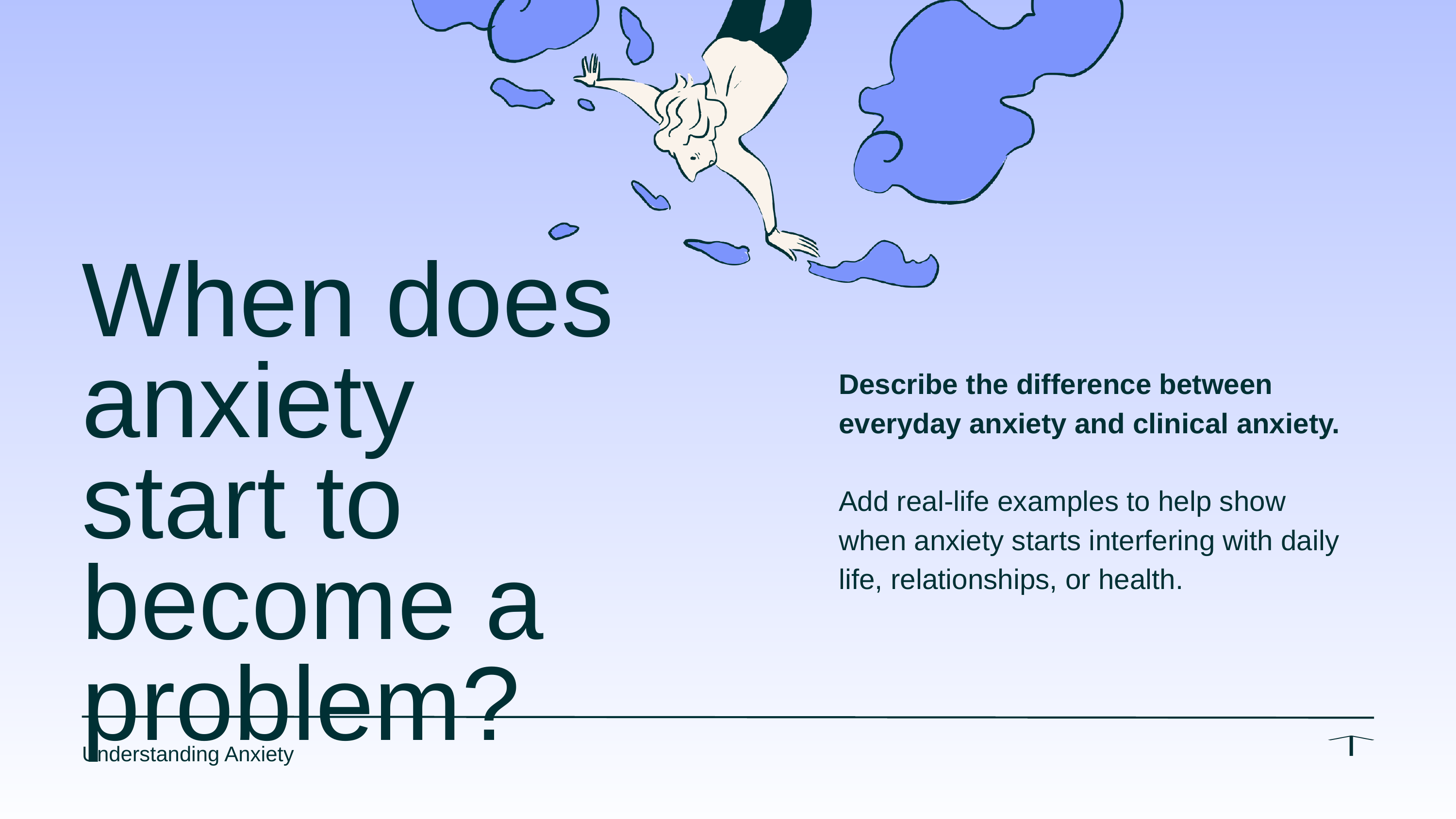

When does anxiety start to become a problem?
Describe the difference between everyday anxiety and clinical anxiety.

Add real-life examples to help show when anxiety starts interfering with daily life, relationships, or health.

Understanding Anxiety